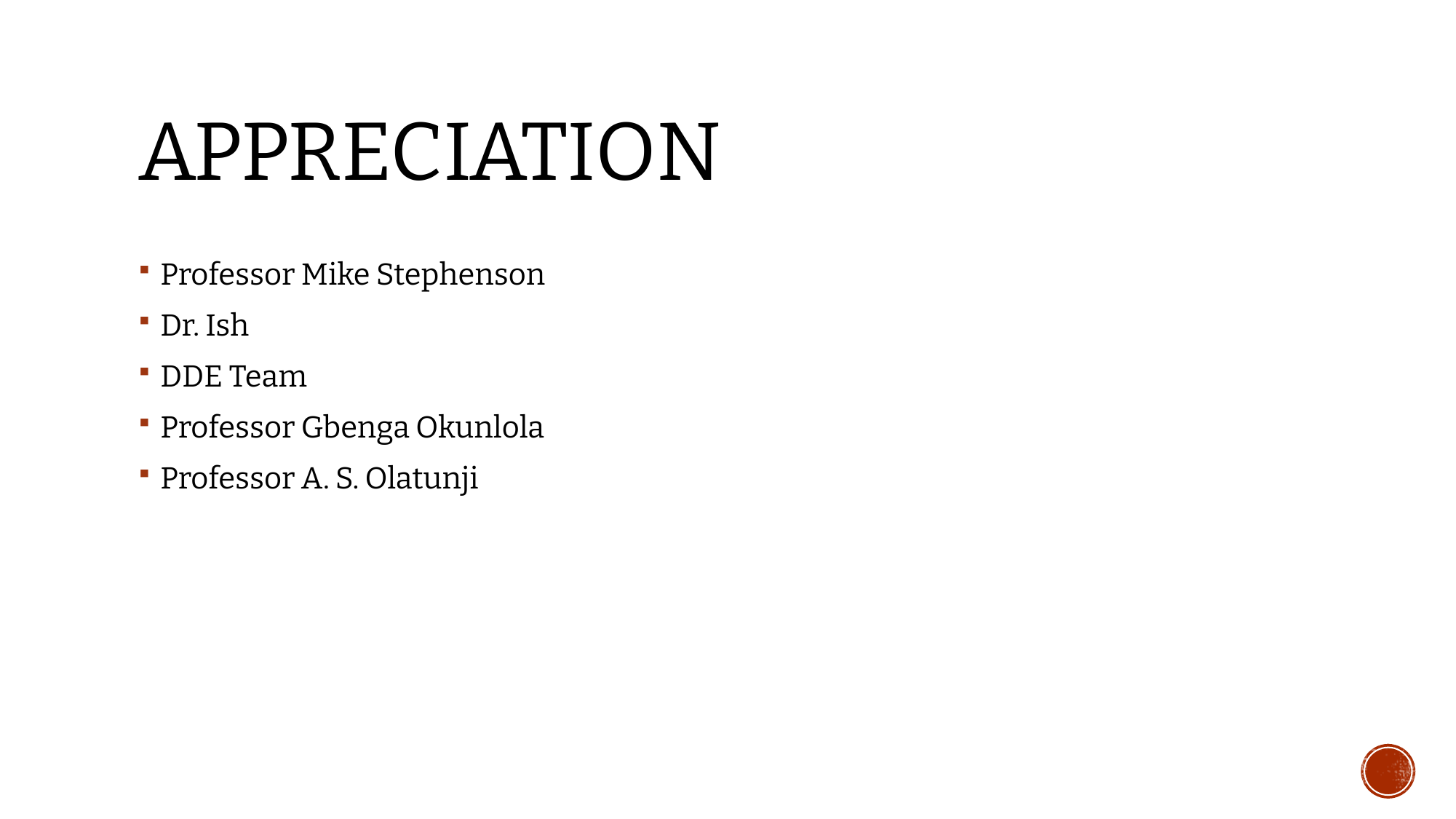

# appreciation
Professor Mike Stephenson
Dr. Ish
DDE Team
Professor Gbenga Okunlola
Professor A. S. Olatunji